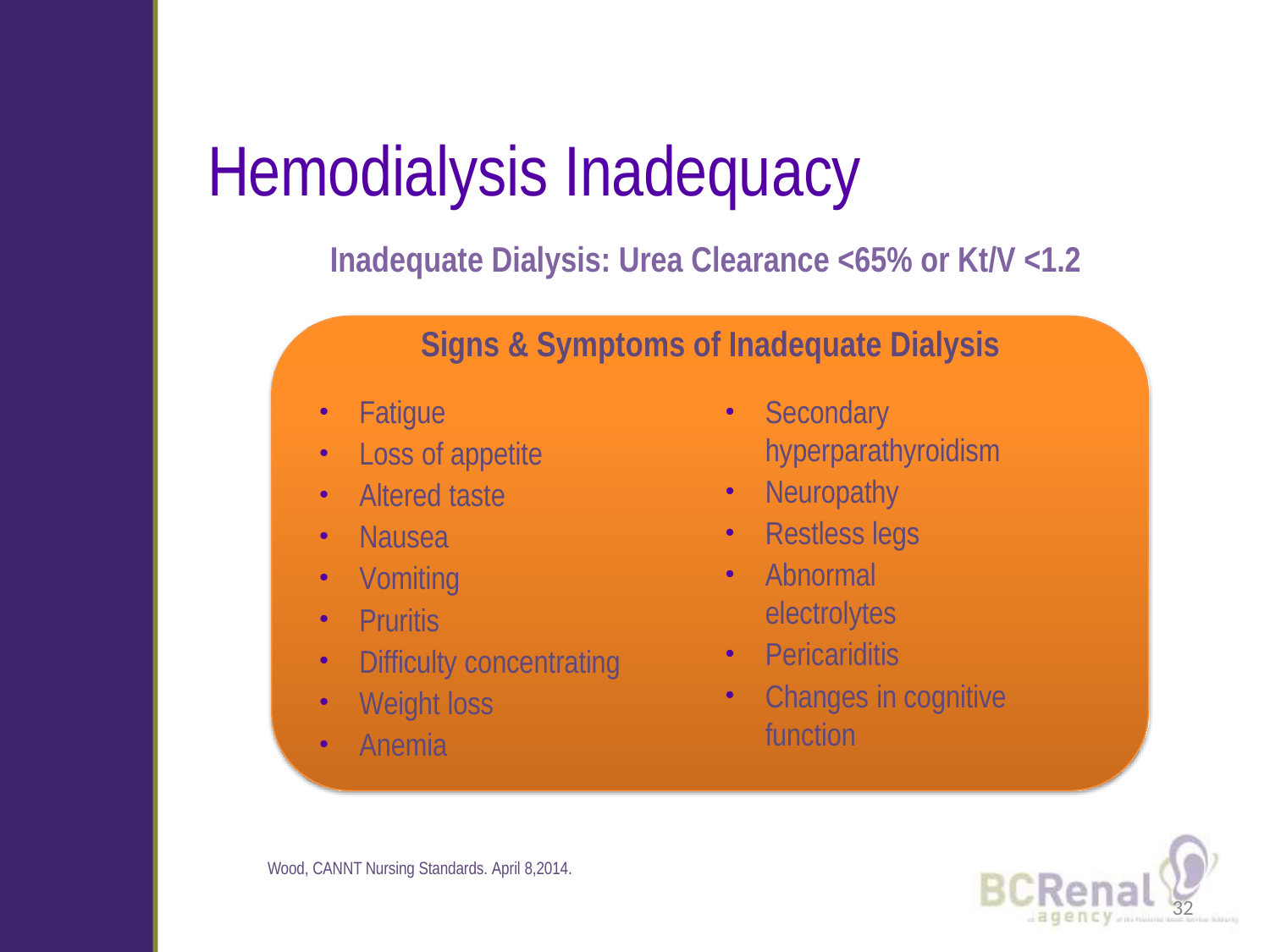

# Hemodialysis Inadequacy
Inadequate Dialysis: Urea Clearance <65% or Kt/V <1.2

Signs & Symptoms of Inadequate Dialysis

Fatigue
Loss of appetite
Altered taste
Nausea
Vomiting
Pruritis
Difficulty concentrating
Weight loss
Anemia
Secondary hyperparathyroidism
Neuropathy
Restless legs
Abnormal electrolytes
Pericariditis
Changes in cognitive function
Wood, CANNT Nursing Standards. April 8,2014.
32